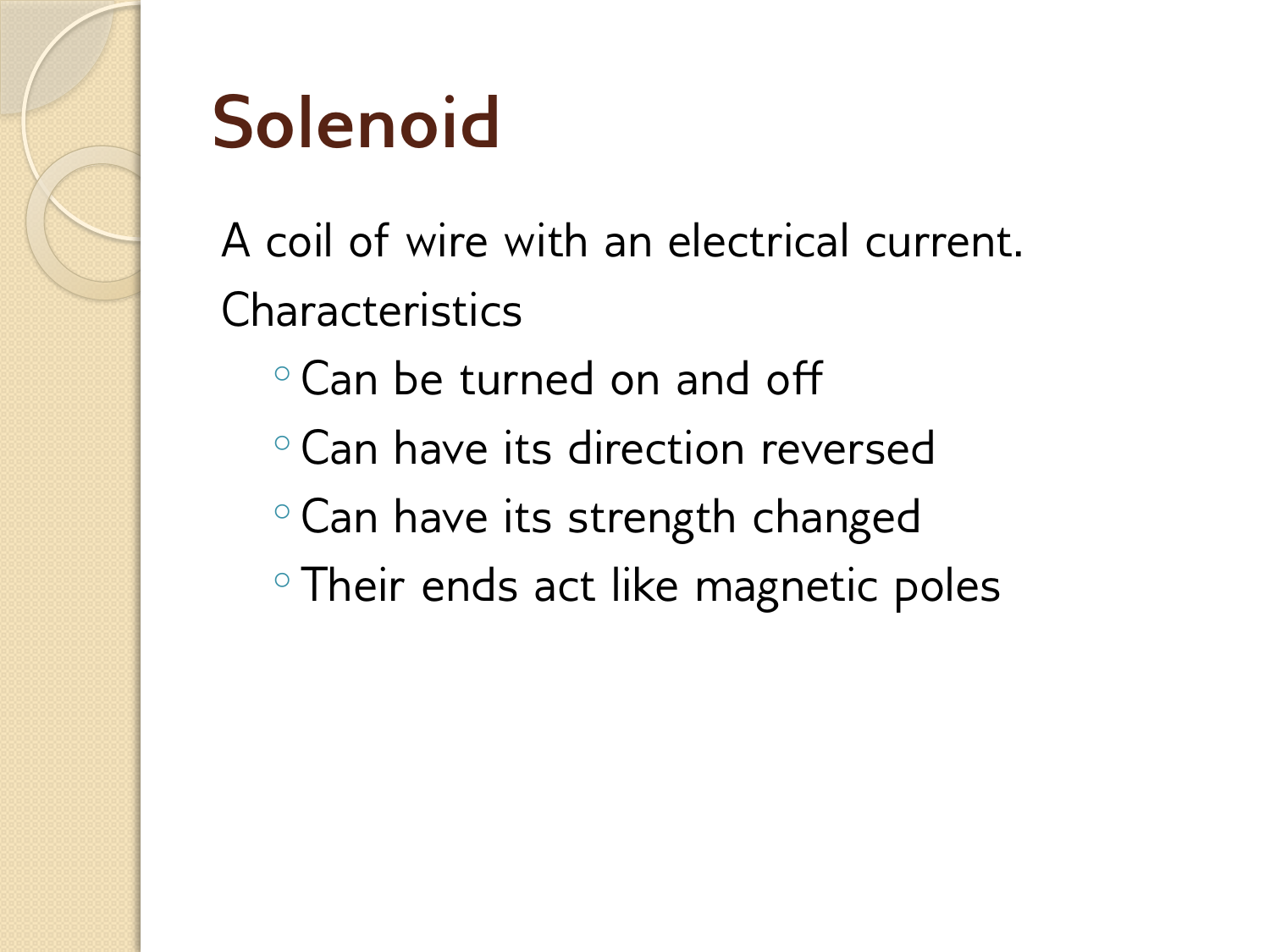

# Solenoid
A coil of wire with an electrical current.
Characteristics
Can be turned on and off
Can have its direction reversed
Can have its strength changed
Their ends act like magnetic poles